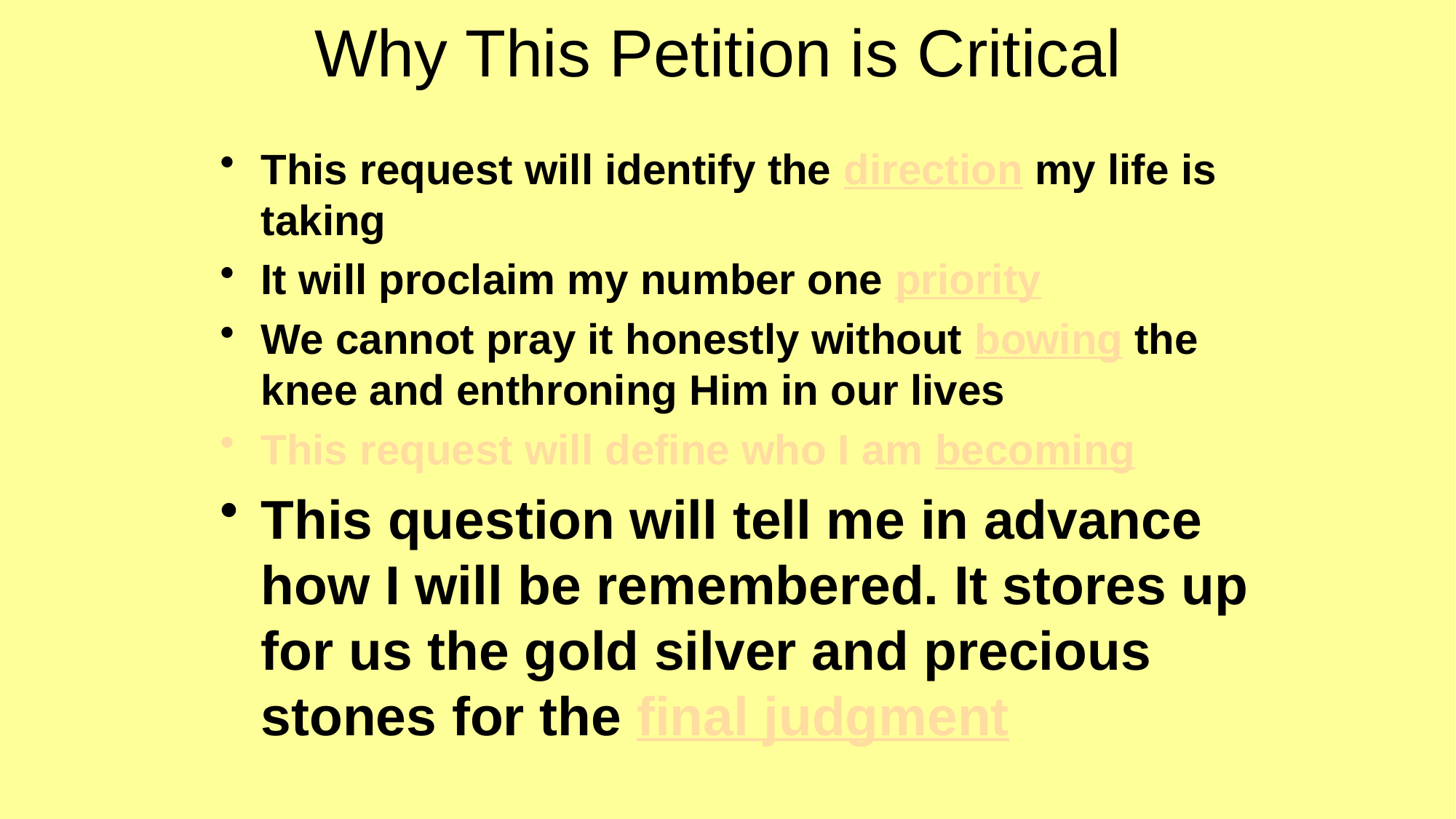

# Why This Petition is Critical
This request will identify the direction my life is taking
It will proclaim my number one priority
We cannot pray it honestly without bowing the knee and enthroning Him in our lives
This request will define who I am becoming
This question will tell me in advance how I will be remembered. It stores up for us the gold silver and precious stones for the final judgment